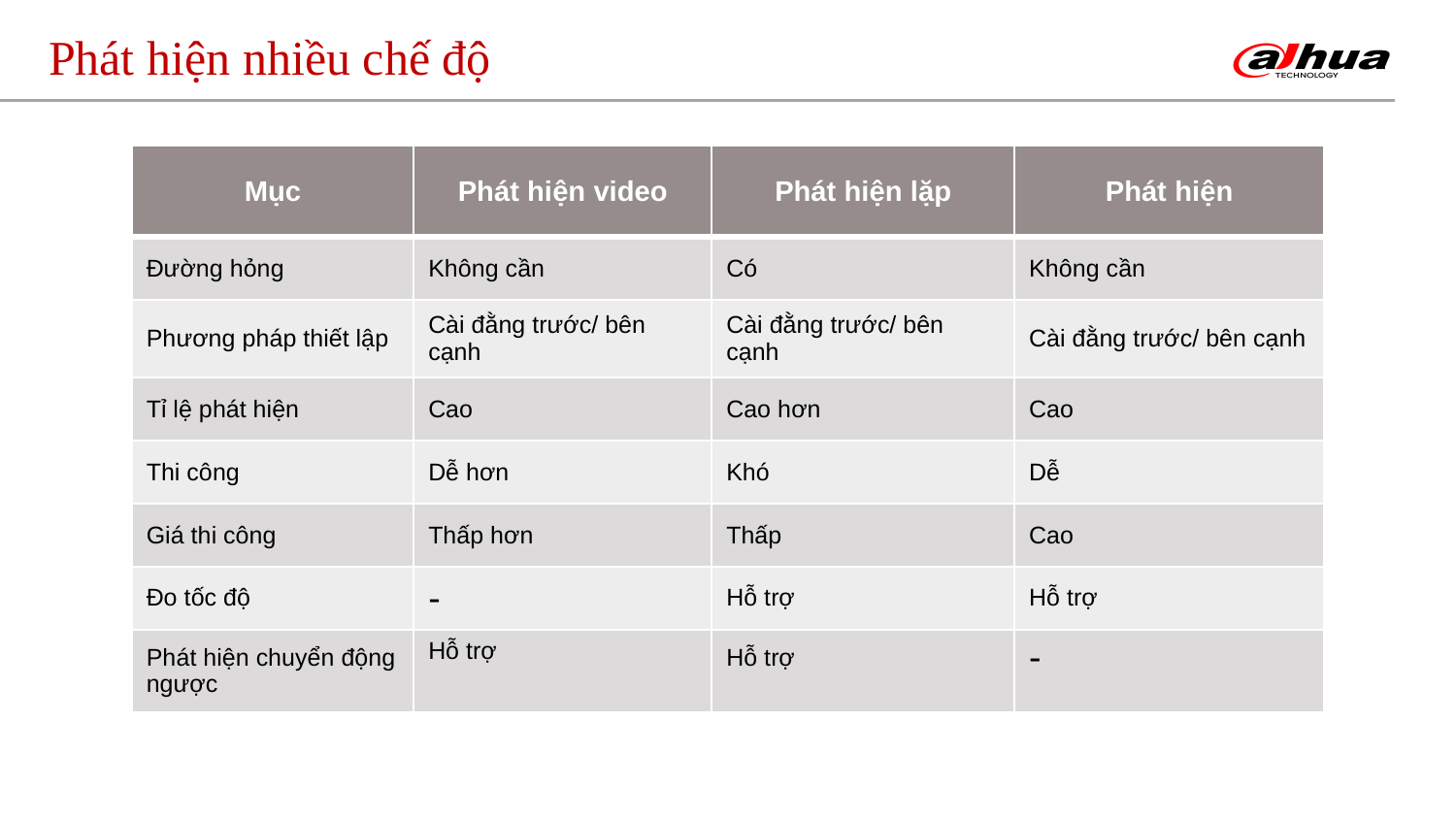

Phát hiện nhiều chế độ
| Mục | Phát hiện video | Phát hiện lặp | Phát hiện |
| --- | --- | --- | --- |
| Đường hỏng | Không cần | Có | Không cần |
| Phương pháp thiết lập | Cài đằng trước/ bên cạnh | Cài đằng trước/ bên cạnh | Cài đằng trước/ bên cạnh |
| Tỉ lệ phát hiện | Cao | Cao hơn | Cao |
| Thi công | Dễ hơn | Khó | Dễ |
| Giá thi công | Thấp hơn | Thấp | Cao |
| Đo tốc độ | - | Hỗ trợ | Hỗ trợ |
| Phát hiện chuyển động ngược | Hỗ trợ | Hỗ trợ | - |